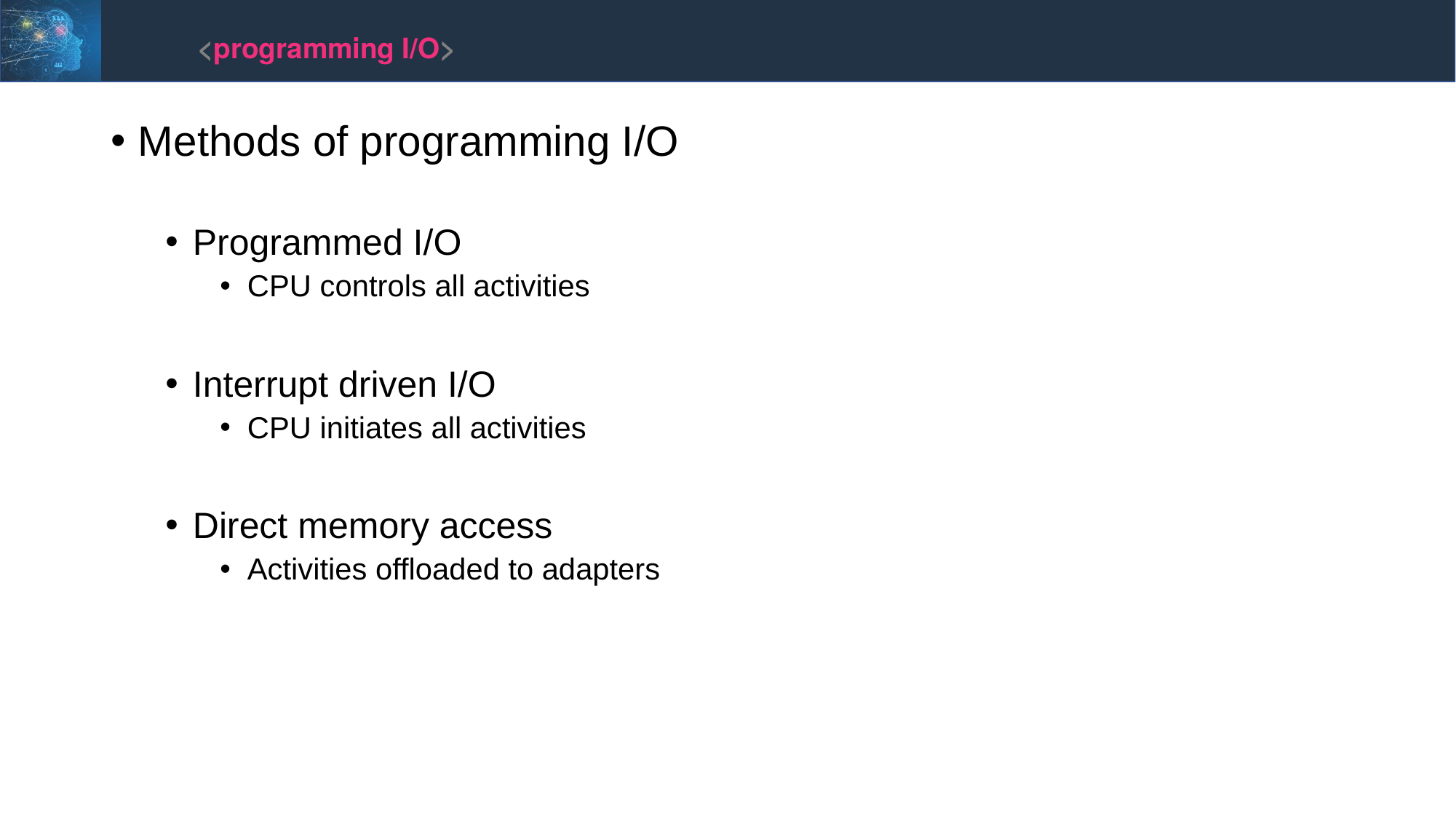

<programming I/O>
Methods of programming I/O
Programmed I/O
CPU controls all activities

Interrupt driven I/O
CPU initiates all activities

Direct memory access
Activities offloaded to adapters